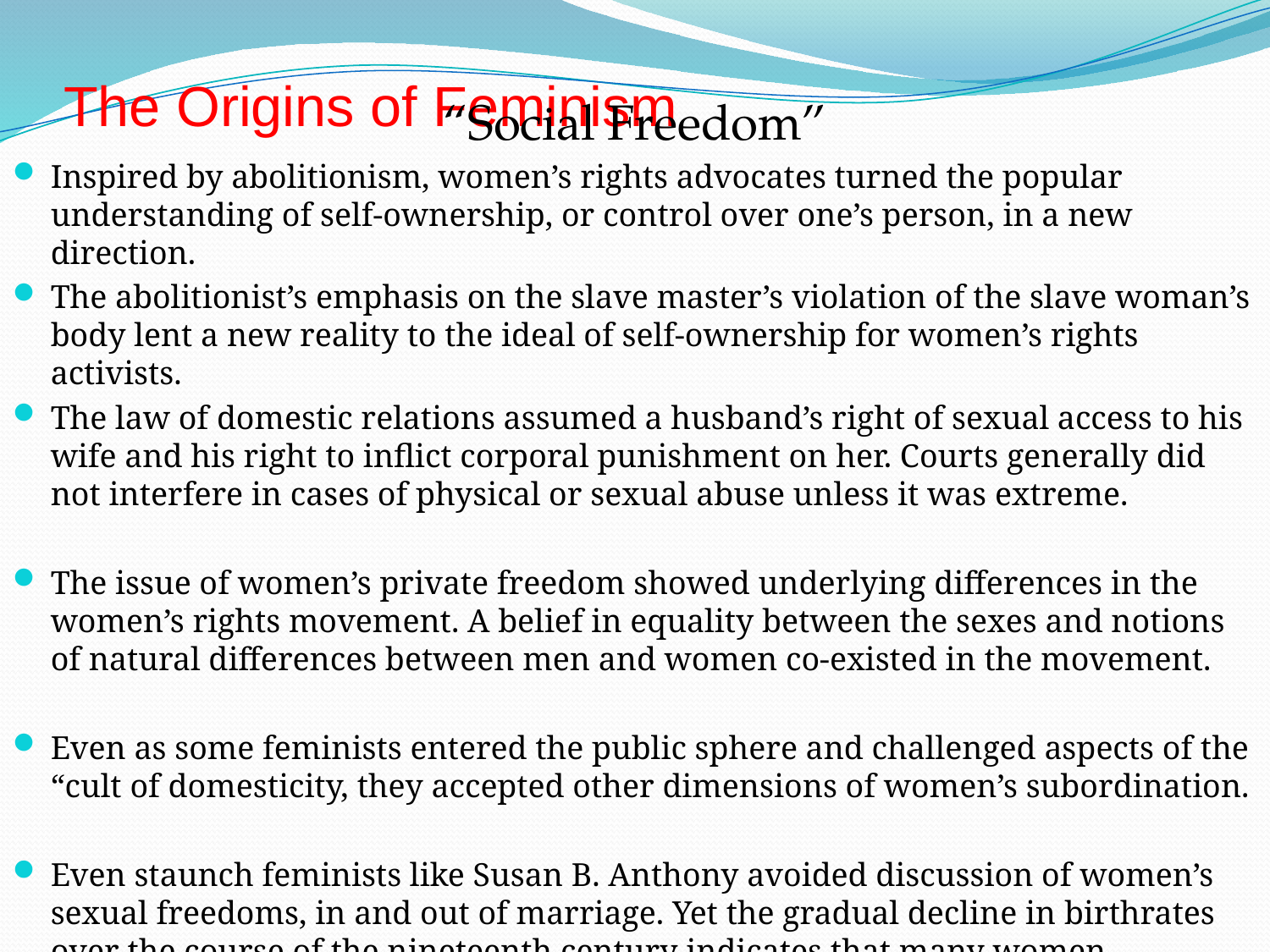

# The Origins of Feminism
“Social Freedom”
Inspired by abolitionism, women’s rights advocates turned the popular understanding of self-ownership, or control over one’s person, in a new direction.
The abolitionist’s emphasis on the slave master’s violation of the slave woman’s body lent a new reality to the ideal of self-ownership for women’s rights activists.
The law of domestic relations assumed a husband’s right of sexual access to his wife and his right to inflict corporal punishment on her. Courts generally did not interfere in cases of physical or sexual abuse unless it was extreme.

The issue of women’s private freedom showed underlying differences in the women’s rights movement. A belief in equality between the sexes and notions of natural differences between men and women co-existed in the movement.

Even as some feminists entered the public sphere and challenged aspects of the “cult of domesticity, they accepted other dimensions of women’s subordination.

Even staunch feminists like Susan B. Anthony avoided discussion of women’s sexual freedoms, in and out of marriage. Yet the gradual decline in birthrates over the course of the nineteenth century indicates that many women exercised more freedom in their intimate lives.